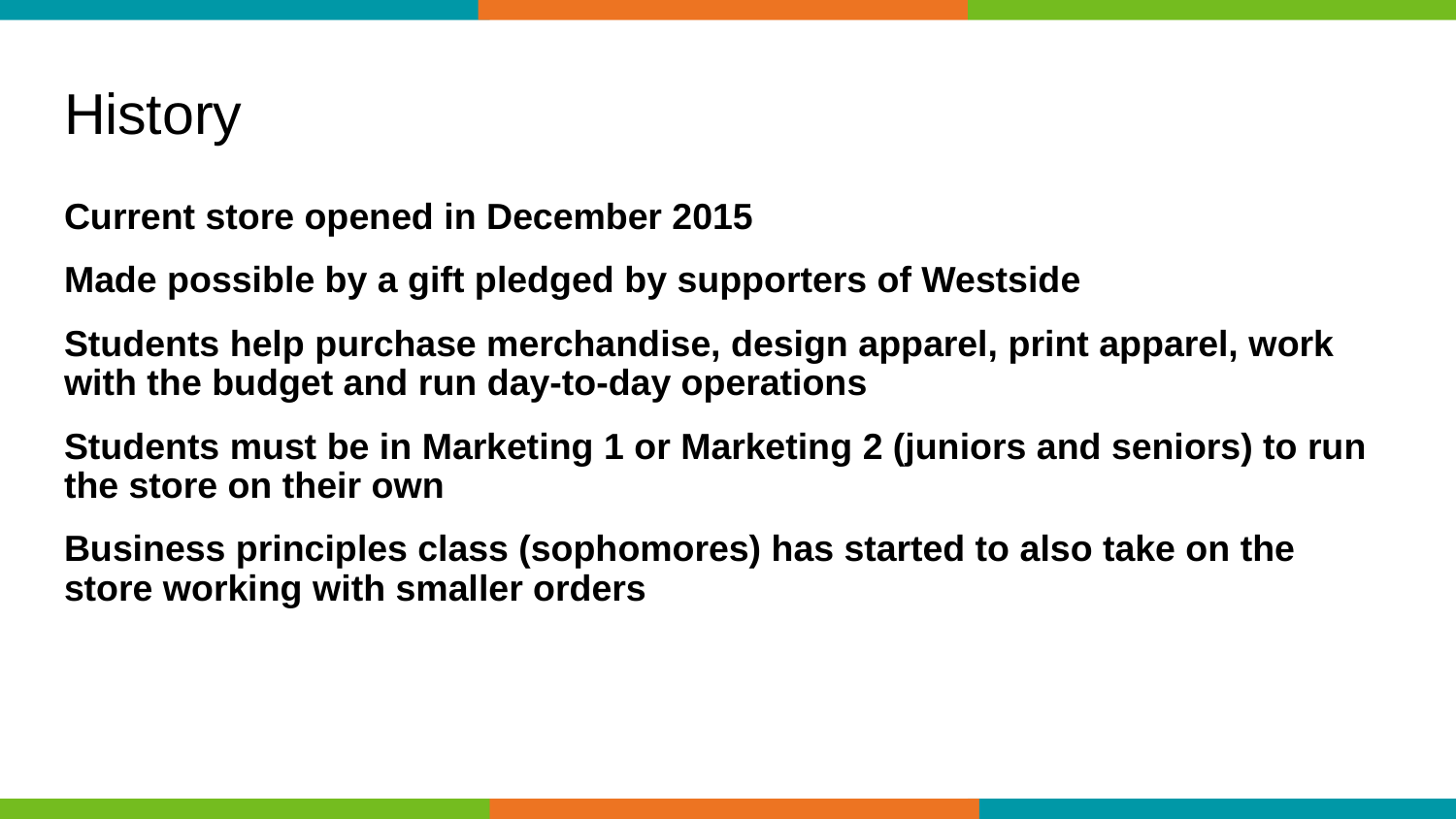

# History
Current store opened in December 2015
Made possible by a gift pledged by supporters of Westside
Students help purchase merchandise, design apparel, print apparel, work with the budget and run day-to-day operations
Students must be in Marketing 1 or Marketing 2 (juniors and seniors) to run the store on their own
Business principles class (sophomores) has started to also take on the store working with smaller orders